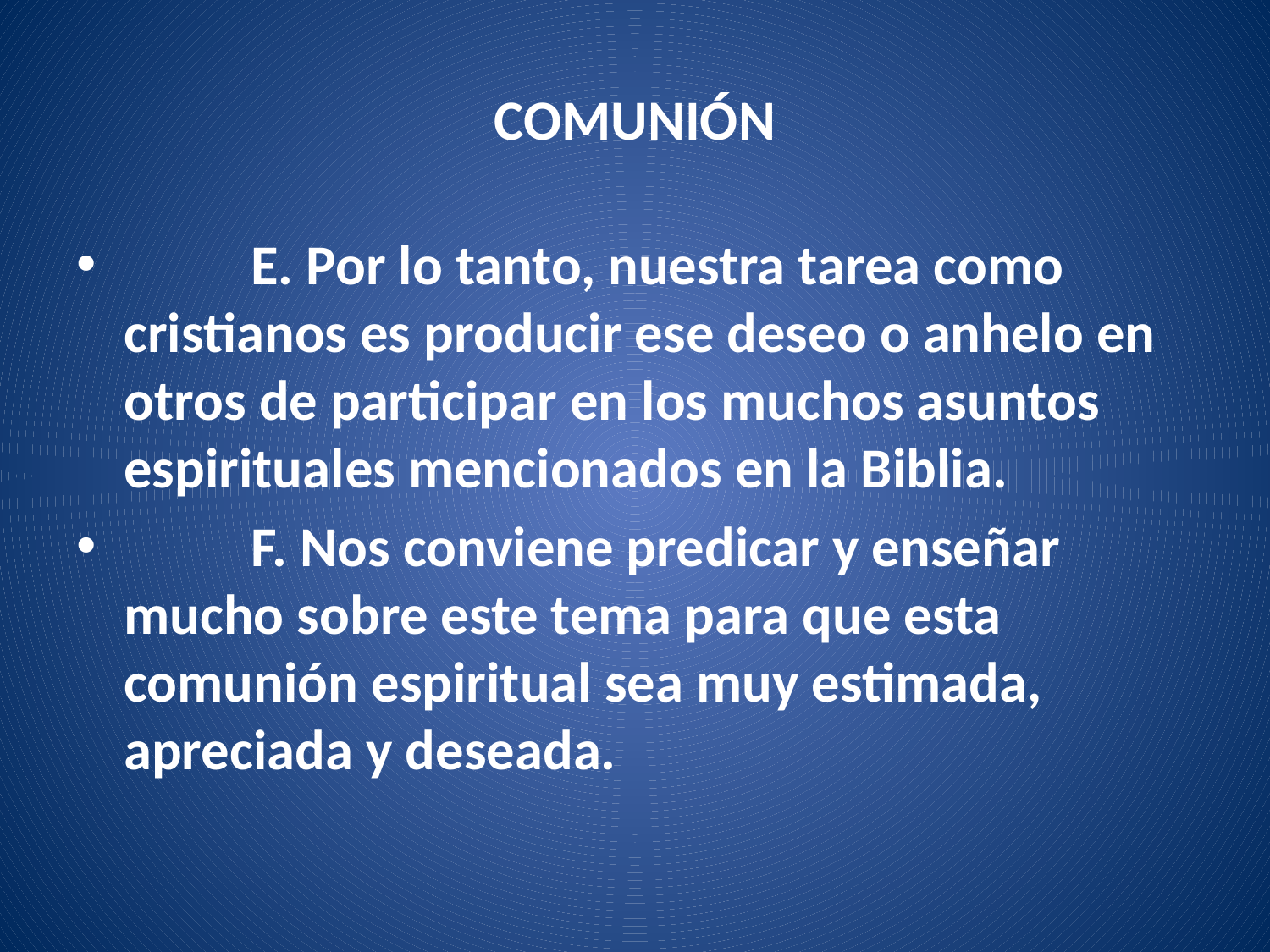

# COMUNIÓN
	E. Por lo tanto, nuestra tarea como cristianos es producir ese deseo o anhelo en otros de participar en los muchos asuntos espirituales mencionados en la Biblia.
	F. Nos conviene predicar y enseñar mucho sobre este tema para que esta comunión espiritual sea muy estimada, apreciada y deseada.